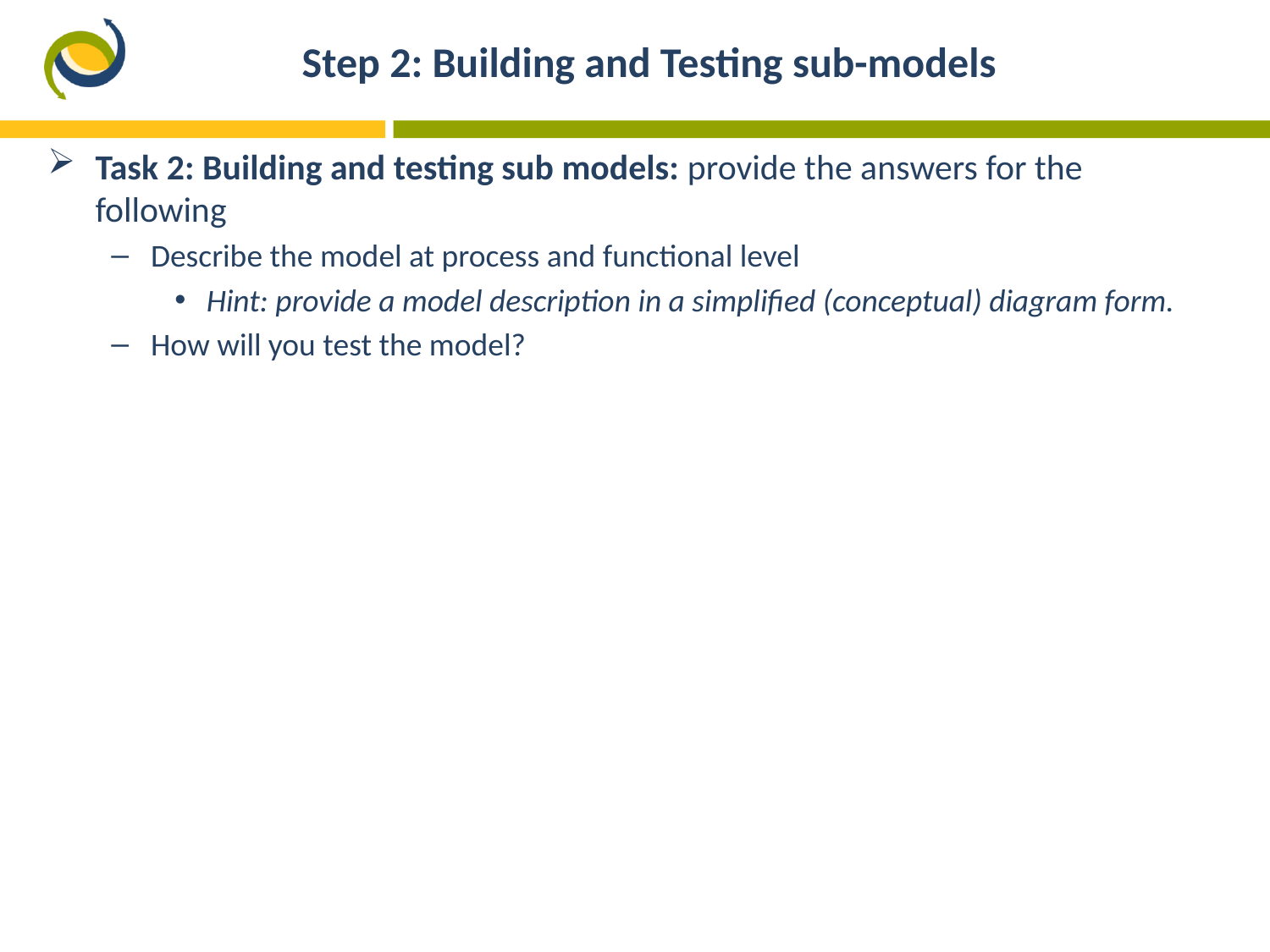

# Step 2: Building and Testing sub-models
Task 2: Building and testing sub models: provide the answers for the following
Describe the model at process and functional level
Hint: provide a model description in a simplified (conceptual) diagram form.
How will you test the model?